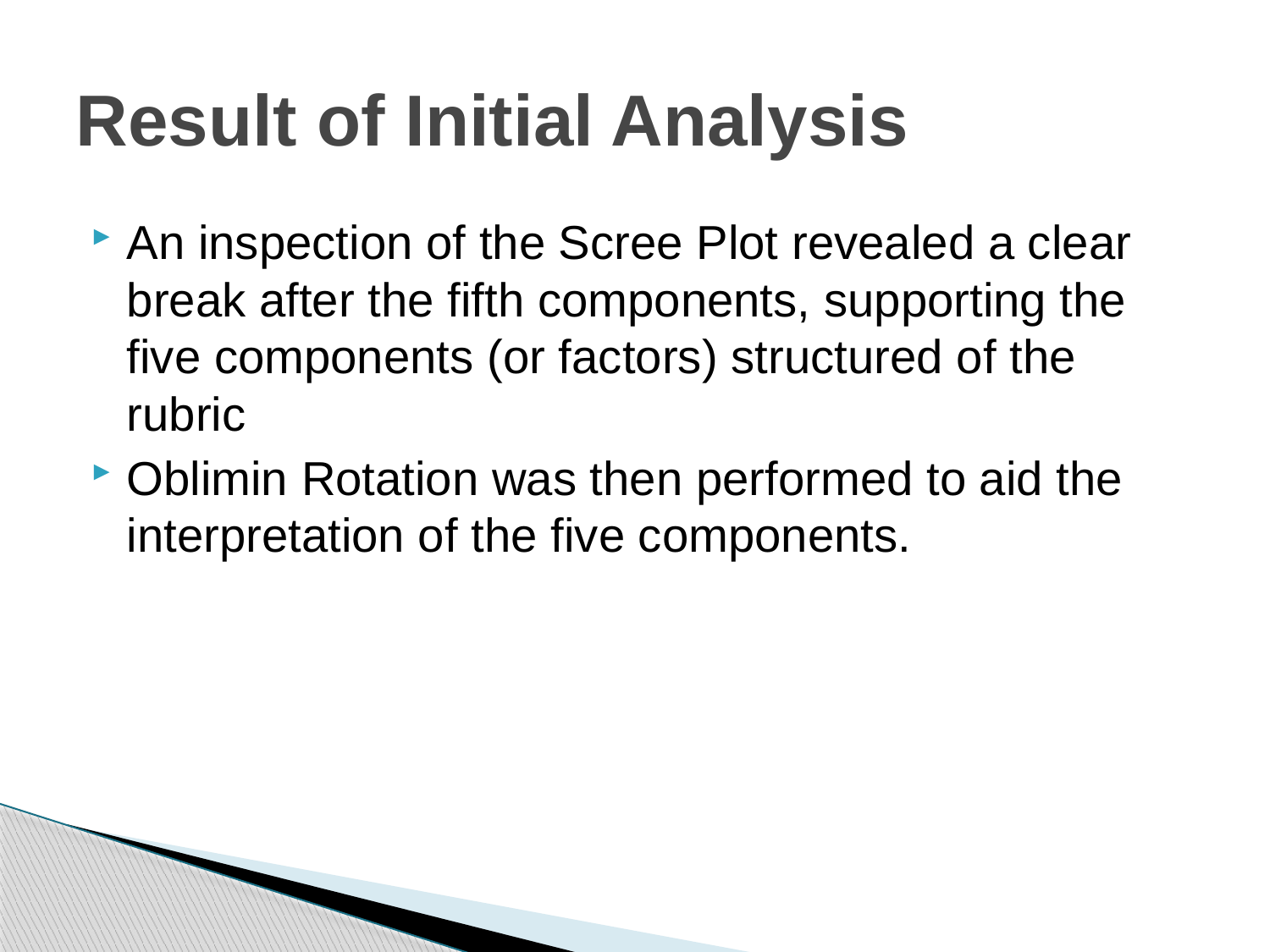

# Result of Initial Analysis
An inspection of the Scree Plot revealed a clear break after the fifth components, supporting the five components (or factors) structured of the rubric
Oblimin Rotation was then performed to aid the interpretation of the five components.